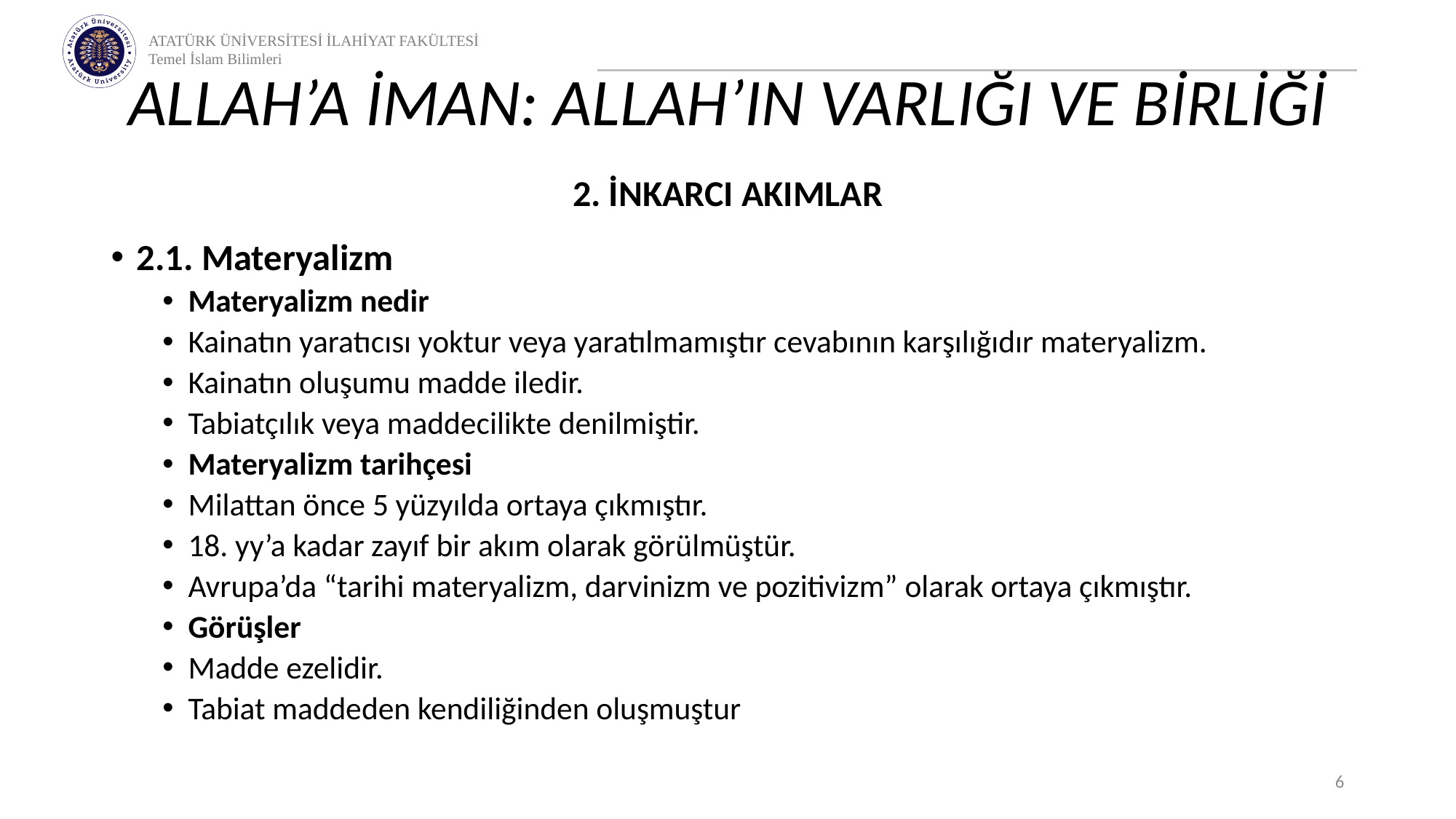

# ALLAH’A İMAN: ALLAH’IN VARLIĞI VE BİRLİĞİ
2. İNKARCI AKIMLAR
2.1. Materyalizm
Materyalizm nedir
Kainatın yaratıcısı yoktur veya yaratılmamıştır cevabının karşılığıdır materyalizm.
Kainatın oluşumu madde iledir.
Tabiatçılık veya maddecilikte denilmiştir.
Materyalizm tarihçesi
Milattan önce 5 yüzyılda ortaya çıkmıştır.
18. yy’a kadar zayıf bir akım olarak görülmüştür.
Avrupa’da “tarihi materyalizm, darvinizm ve pozitivizm” olarak ortaya çıkmıştır.
Görüşler
Madde ezelidir.
Tabiat maddeden kendiliğinden oluşmuştur

6